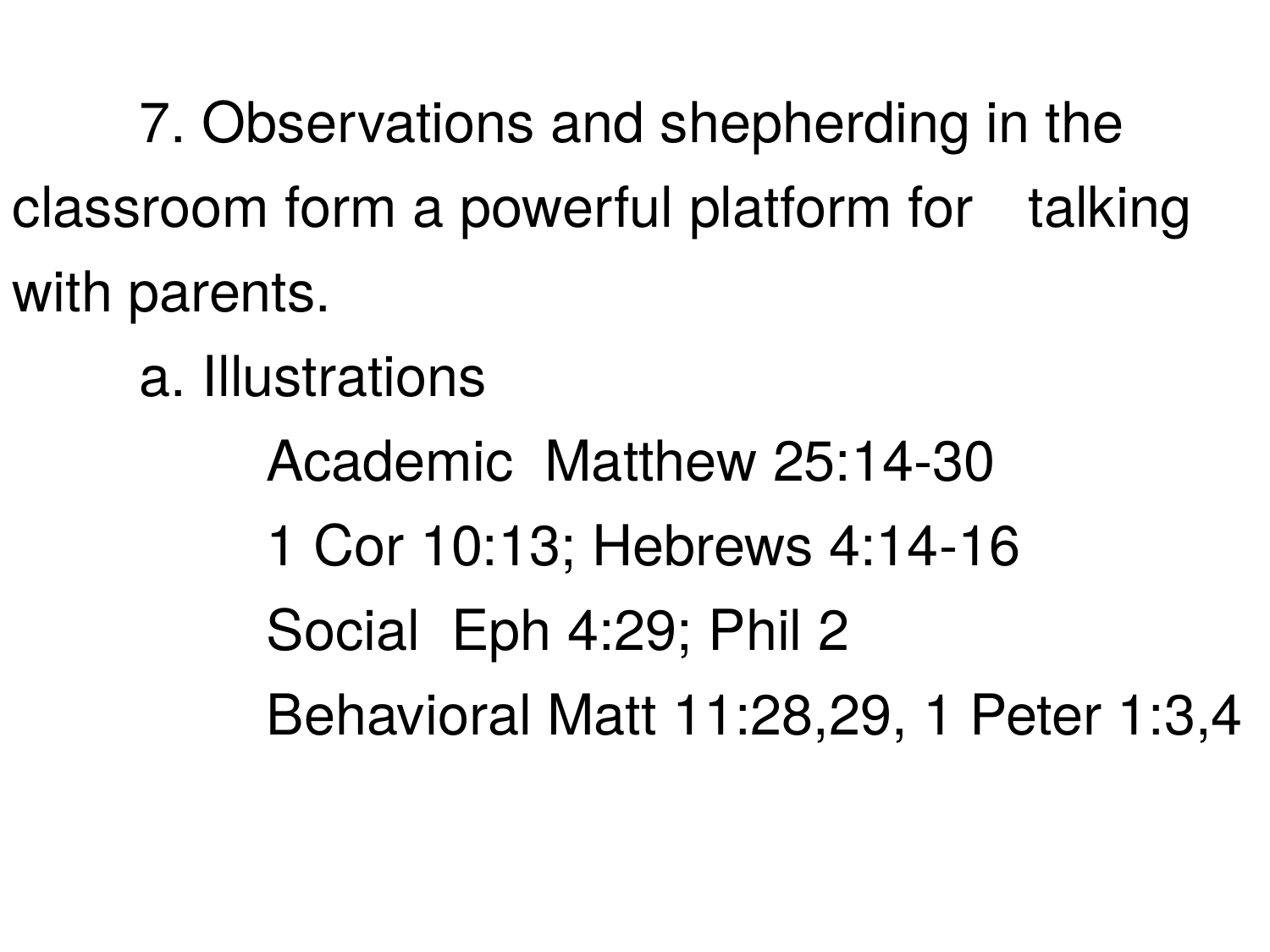

7. Observations and shepherding in the 	classroom form a powerful platform for 	talking with parents.
	a. Illustrations
		Academic  Matthew 25:14-30
		1 Cor 10:13; Hebrews 4:14-16
		Social  Eph 4:29; Phil 2
		Behavioral Matt 11:28,29, 1 Peter 1:3,4